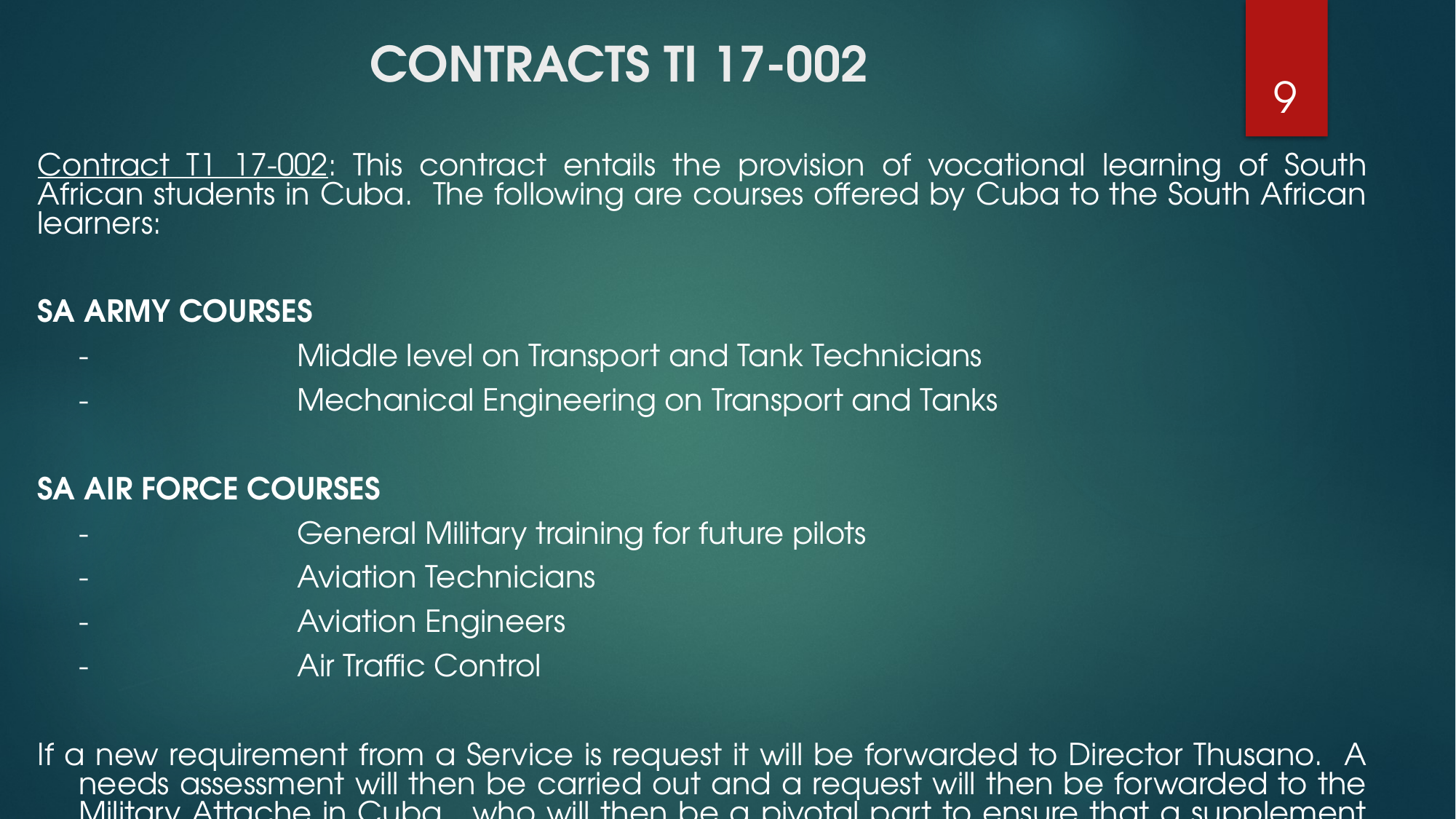

# CONTRACTS TI 17-002
9
Contract T1 17-002: This contract entails the provision of vocational learning of South African students in Cuba.  The following are courses offered by Cuba to the South African learners:

SA ARMY COURSES
	-		Middle level on Transport and Tank Technicians
 	-		Mechanical Engineering on Transport and Tanks

SA AIR FORCE COURSES
	-		General Military training for future pilots
	-		Aviation Technicians
	-		Aviation Engineers
	-		Air Traffic Control

If a new requirement from a Service is request it will be forwarded to Director Thusano.  A needs assessment will then be carried out and a request will then be forwarded to the Military Attache in Cuba,  who will then be a pivotal part to ensure that a supplement to the contract is drafted and agreed upon by both parties.